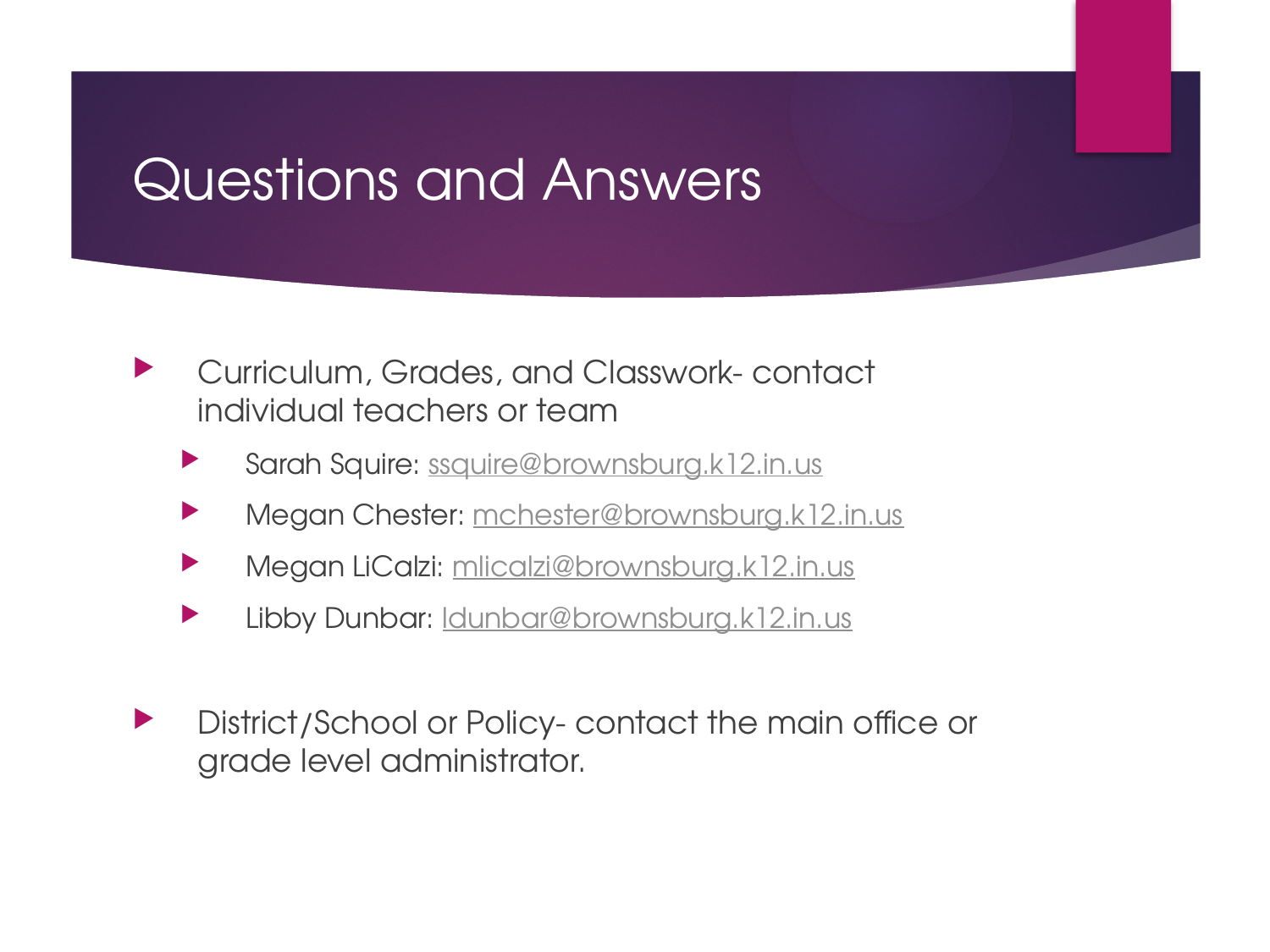

# Questions and Answers
Curriculum, Grades, and Classwork- contact individual teachers or team
Sarah Squire: ssquire@brownsburg.k12.in.us
Megan Chester: mchester@brownsburg.k12.in.us
Megan LiCalzi: mlicalzi@brownsburg.k12.in.us
Libby Dunbar: ldunbar@brownsburg.k12.in.us

District/School or Policy- contact the main office or grade level administrator.